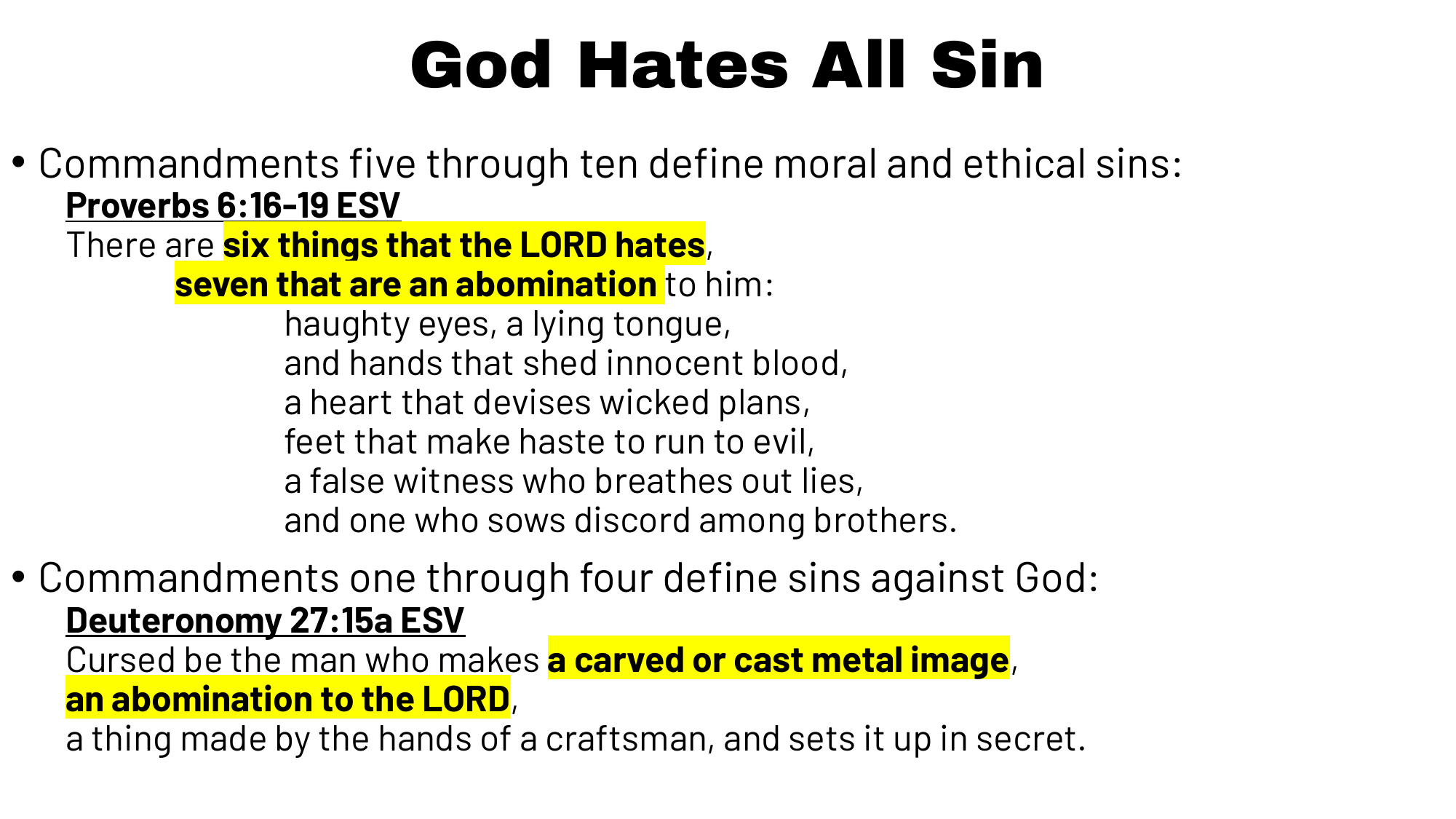

# God Hates All Sin
Commandments five through ten define moral and ethical sins:
Proverbs 6:16-19 ESV
There are six things that the LORD hates,
	seven that are an abomination to him:
		haughty eyes, a lying tongue,
		and hands that shed innocent blood,
		a heart that devises wicked plans,
		feet that make haste to run to evil,
		a false witness who breathes out lies,
		and one who sows discord among brothers.
Commandments one through four define sins against God:
Deuteronomy 27:15a ESV
Cursed be the man who makes a carved or cast metal image,
an abomination to the LORD,
a thing made by the hands of a craftsman, and sets it up in secret.